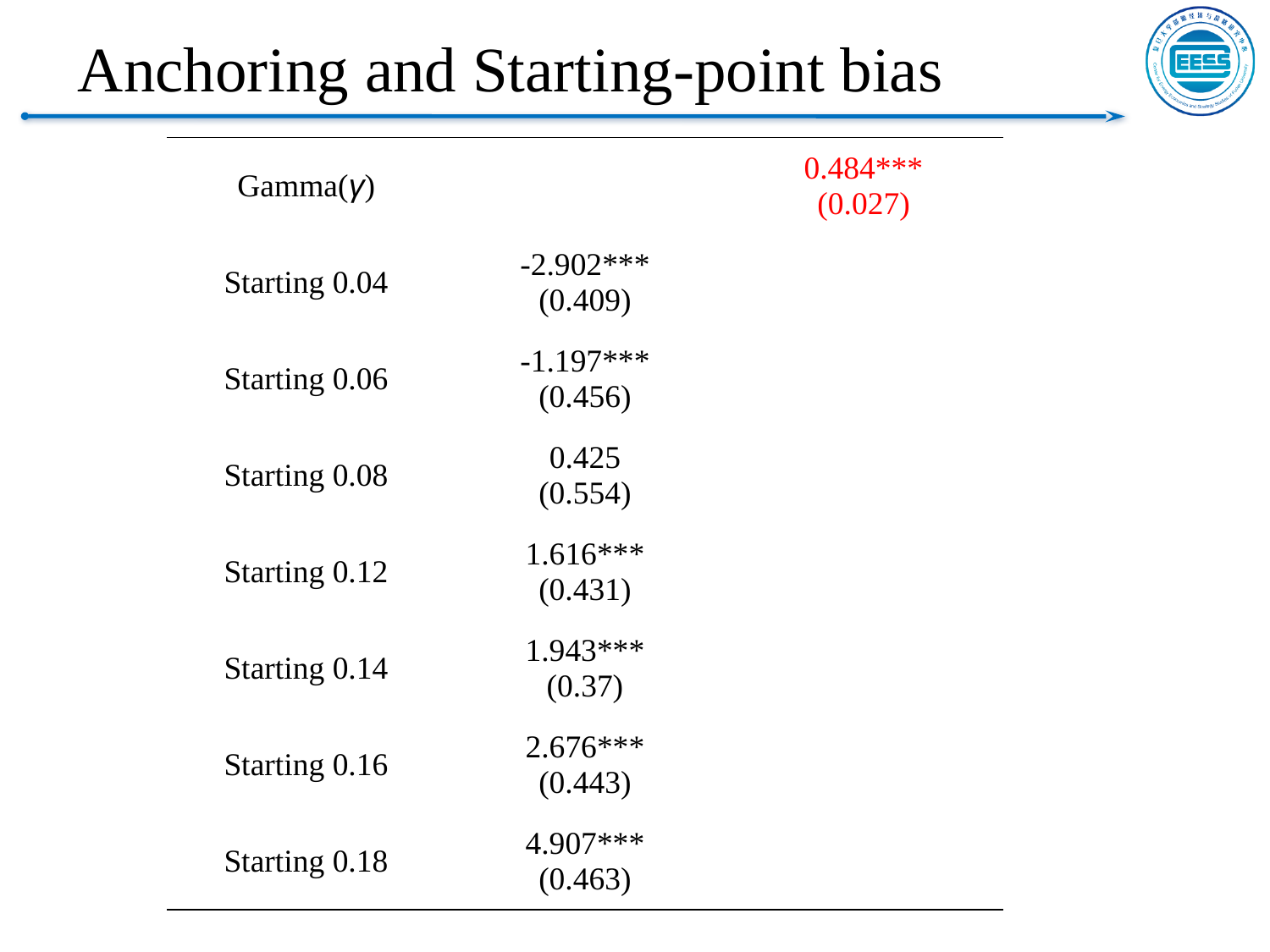

# Anchoring and Starting-point bias
| Gamma(γ) |  | 0.484\*\*\* (0.027) |
| --- | --- | --- |
| Starting 0.04 | -2.902\*\*\* (0.409) |  |
| Starting 0.06 | -1.197\*\*\* (0.456) |  |
| Starting 0.08 | 0.425 (0.554) |  |
| Starting 0.12 | 1.616\*\*\* (0.431) |  |
| Starting 0.14 | 1.943\*\*\* (0.37) |  |
| Starting 0.16 | 2.676\*\*\* (0.443) |  |
| Starting 0.18 | 4.907\*\*\* (0.463) |  |